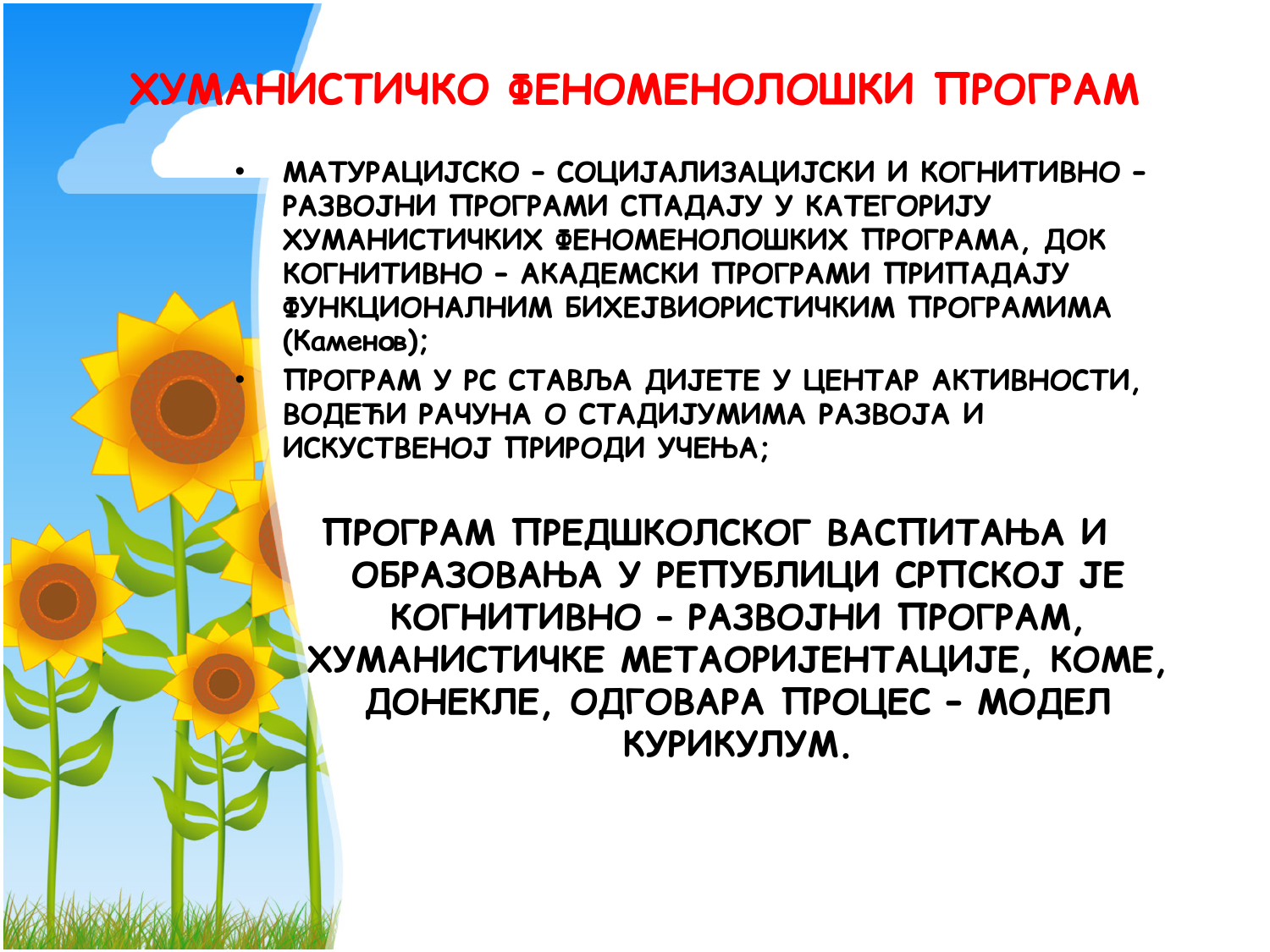

ХУМАНИСТИЧКО ФЕНОМЕНОЛОШКИ ПРОГРАМ
МАТУРАЦИЈСКО – СОЦИЈАЛИЗАЦИЈСКИ И КОГНИТИВНО – РАЗВОЈНИ ПРОГРАМИ СПАДАЈУ У КАТЕГОРИЈУ ХУМАНИСТИЧКИХ ФЕНОМЕНОЛОШКИХ ПРОГРАМА, ДОК КОГНИТИВНО – АКАДЕМСКИ ПРОГРАМИ ПРИПАДАЈУ ФУНКЦИОНАЛНИМ БИХЕЈВИОРИСТИЧКИМ ПРОГРАМИМА (Каменов);
ПРОГРАМ У РС СТАВЉА ДИЈЕТЕ У ЦЕНТАР АКТИВНОСТИ, ВОДЕЋИ РАЧУНА О СТАДИЈУМИМА РАЗВОЈА И ИСКУСТВЕНОЈ ПРИРОДИ УЧЕЊА;

ПРОГРАМ ПРЕДШКОЛСКОГ ВАСПИТАЊА И ОБРАЗОВАЊА У РЕПУБЛИЦИ СРПСКОЈ ЈЕ КОГНИТИВНО – РАЗВОЈНИ ПРОГРАМ, ХУМАНИСТИЧКЕ МЕТАОРИЈЕНТАЦИЈЕ, КОМЕ, ДОНЕКЛЕ, ОДГОВАРА ПРОЦЕС – МОДЕЛ КУРИКУЛУМ.